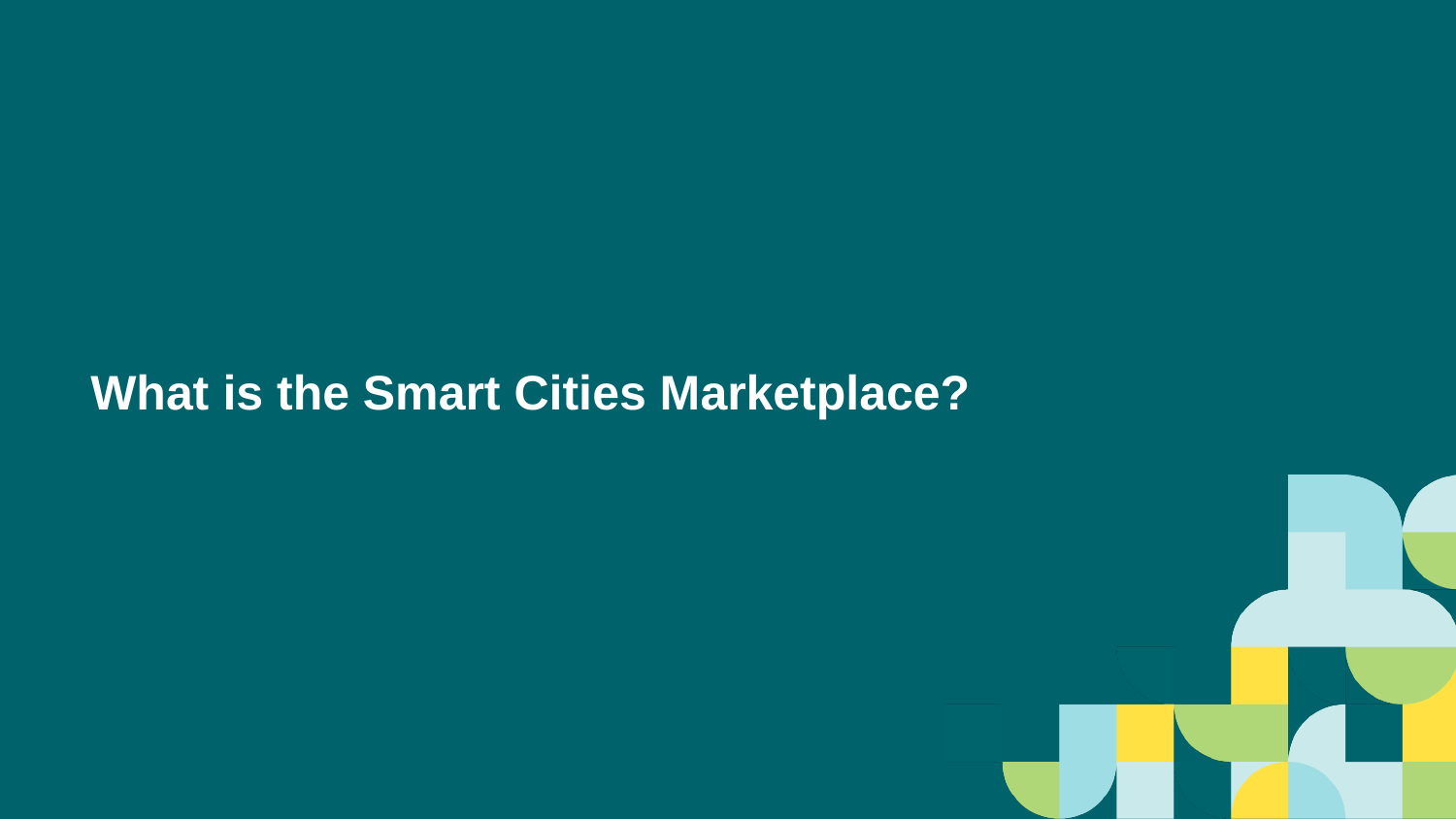

# What is the Smart Cities Marketplace?